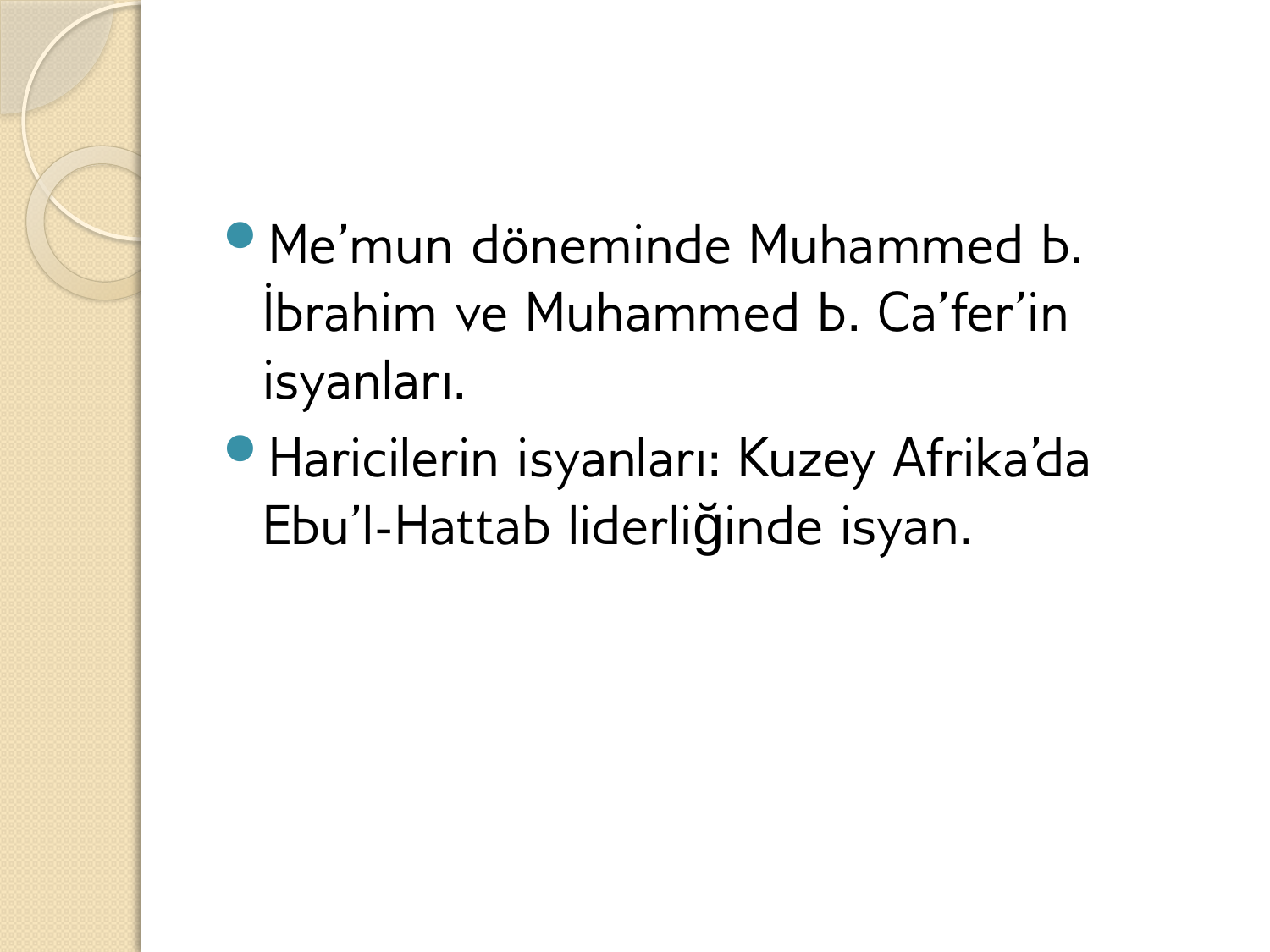

#
Me’mun döneminde Muhammed b. İbrahim ve Muhammed b. Ca’fer’in isyanları.
Haricilerin isyanları: Kuzey Afrika’da Ebu’l-Hattab liderliğinde isyan.